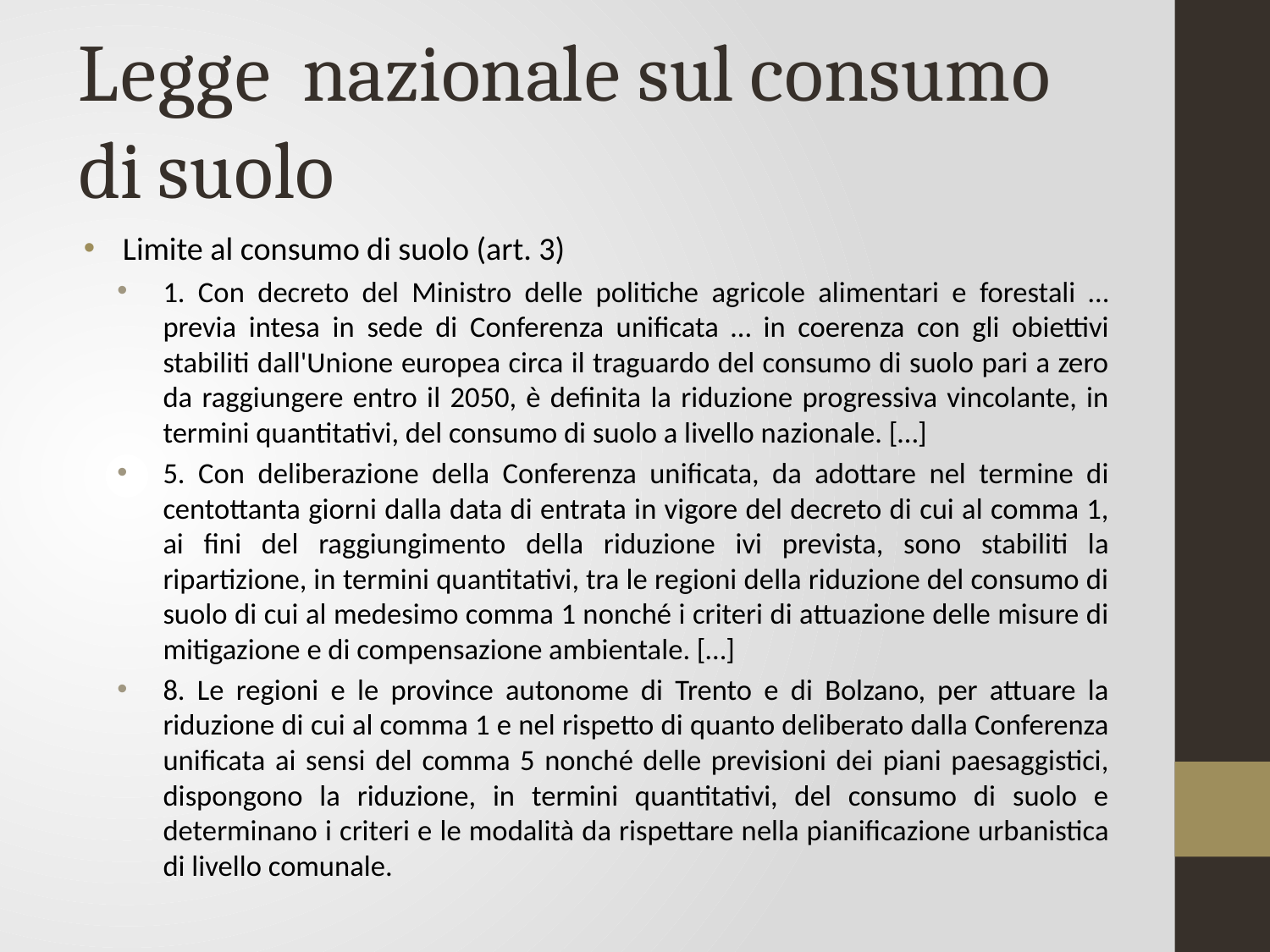

# Legge  nazionale sul consumo di suolo
Limite al consumo di suolo (art. 3)
1. Con decreto del Ministro delle politiche agricole alimentari e forestali … previa intesa in sede di Conferenza unificata … in coerenza con gli obiettivi stabiliti dall'Unione europea circa il traguardo del consumo di suolo pari a zero da raggiungere entro il 2050, è definita la riduzione progressiva vincolante, in termini quantitativi, del consumo di suolo a livello nazionale. […]
5. Con deliberazione della Conferenza unificata, da adottare nel termine di centottanta giorni dalla data di entrata in vigore del decreto di cui al comma 1, ai fini del raggiungimento della riduzione ivi prevista, sono stabiliti la ripartizione, in termini quantitativi, tra le regioni della riduzione del consumo di suolo di cui al medesimo comma 1 nonché i criteri di attuazione delle misure di mitigazione e di compensazione ambientale. […]
8. Le regioni e le province autonome di Trento e di Bolzano, per attuare la riduzione di cui al comma 1 e nel rispetto di quanto deliberato dalla Conferenza unificata ai sensi del comma 5 nonché delle previsioni dei piani paesaggistici, dispongono la riduzione, in termini quantitativi, del consumo di suolo e determinano i criteri e le modalità da rispettare nella pianificazione urbanistica di livello comunale.